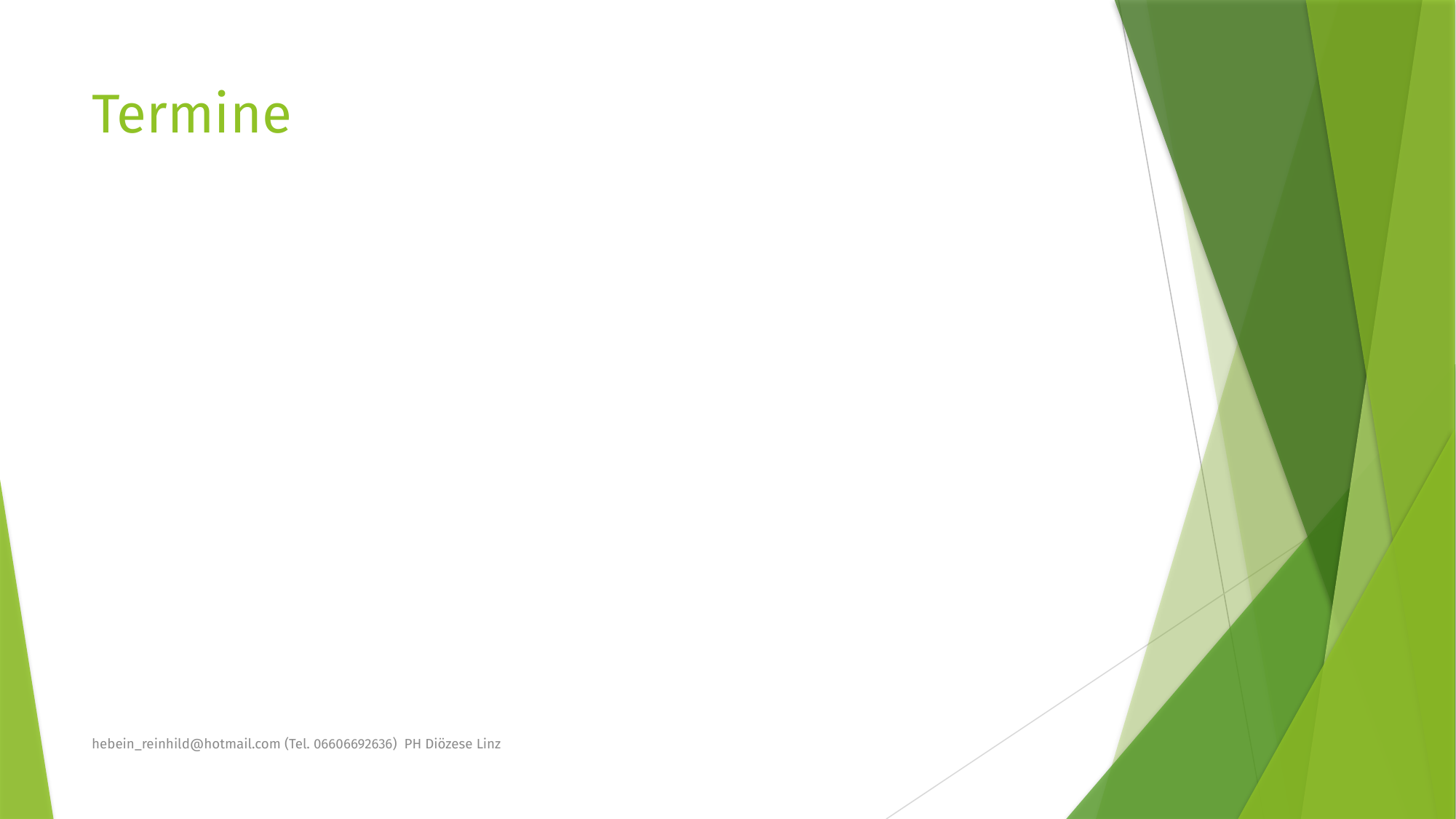

# Termine

hebein_reinhild@hotmail.com (Tel. 06606692636)  PH Diözese Linz